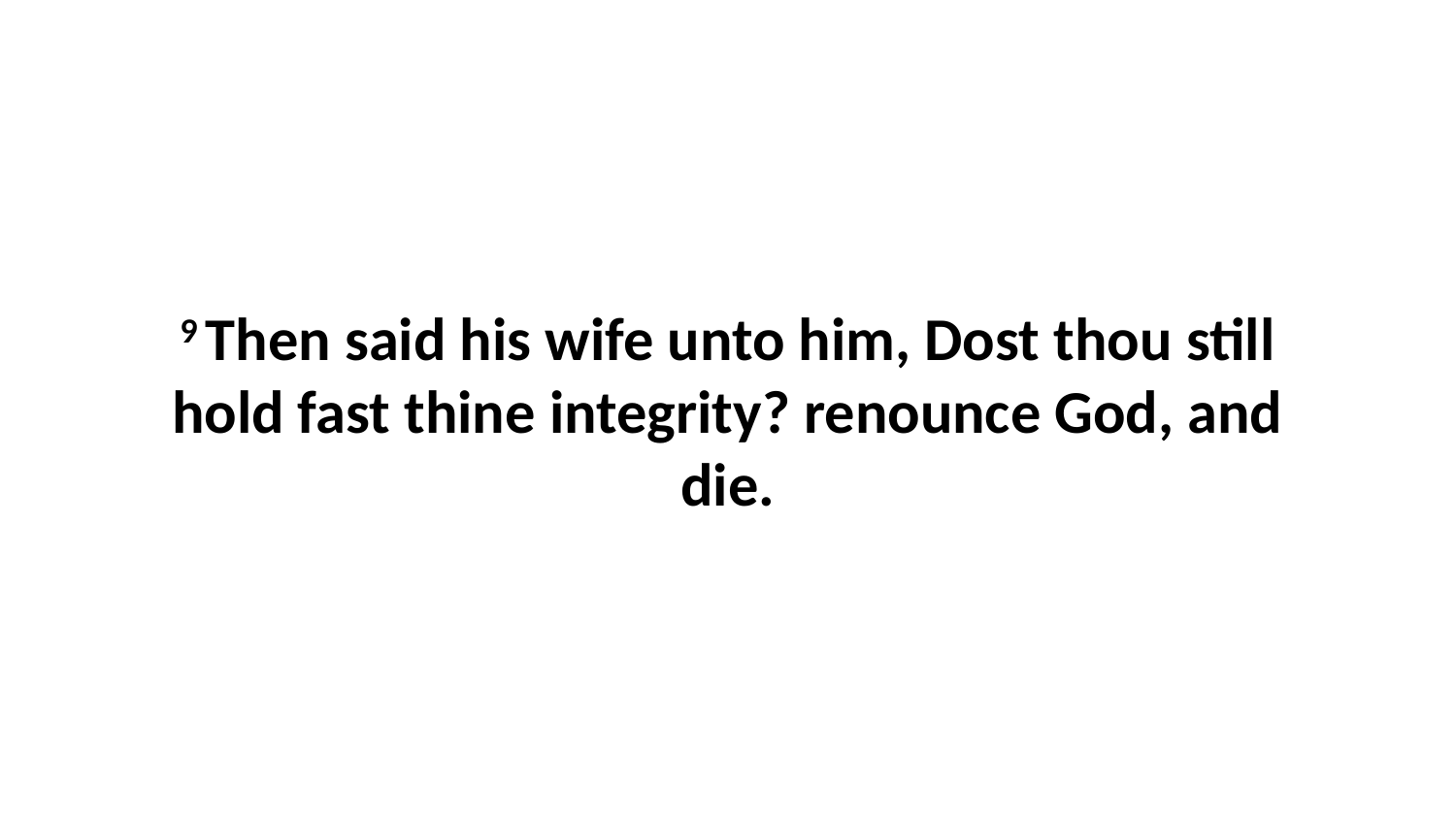

9 Then said his wife unto him, Dost thou still hold fast thine integrity? renounce God, and die.